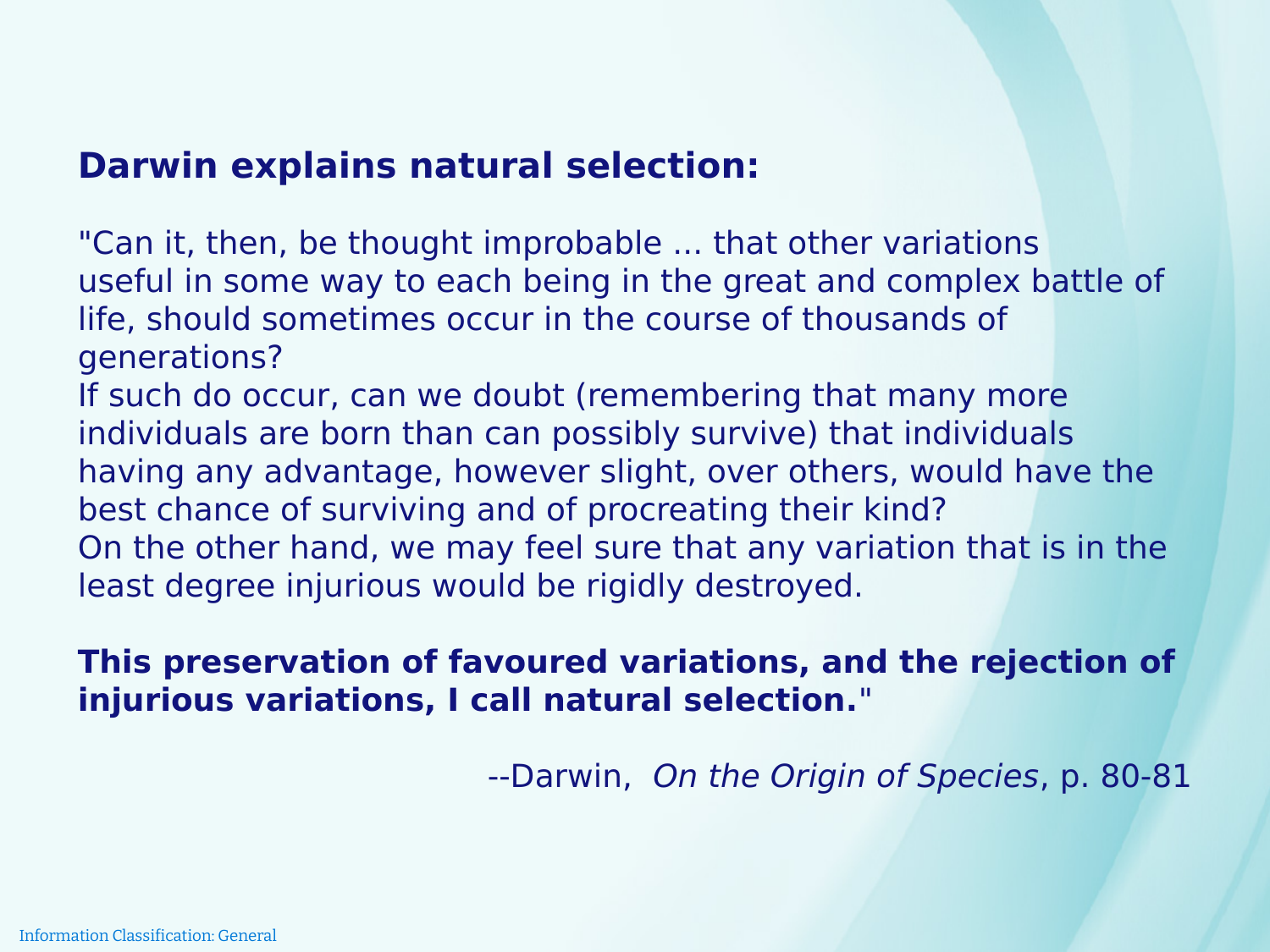

Darwin explains natural selection:

"Can it, then, be thought improbable ... that other variations
useful in some way to each being in the great and complex battle of life, should sometimes occur in the course of thousands of generations?
If such do occur, can we doubt (remembering that many more individuals are born than can possibly survive) that individuals having any advantage, however slight, over others, would have the best chance of surviving and of procreating their kind?
On the other hand, we may feel sure that any variation that is in the least degree injurious would be rigidly destroyed.

This preservation of favoured variations, and the rejection of
injurious variations, I call natural selection."

--Darwin,  On the Origin of Species, p. 80-81